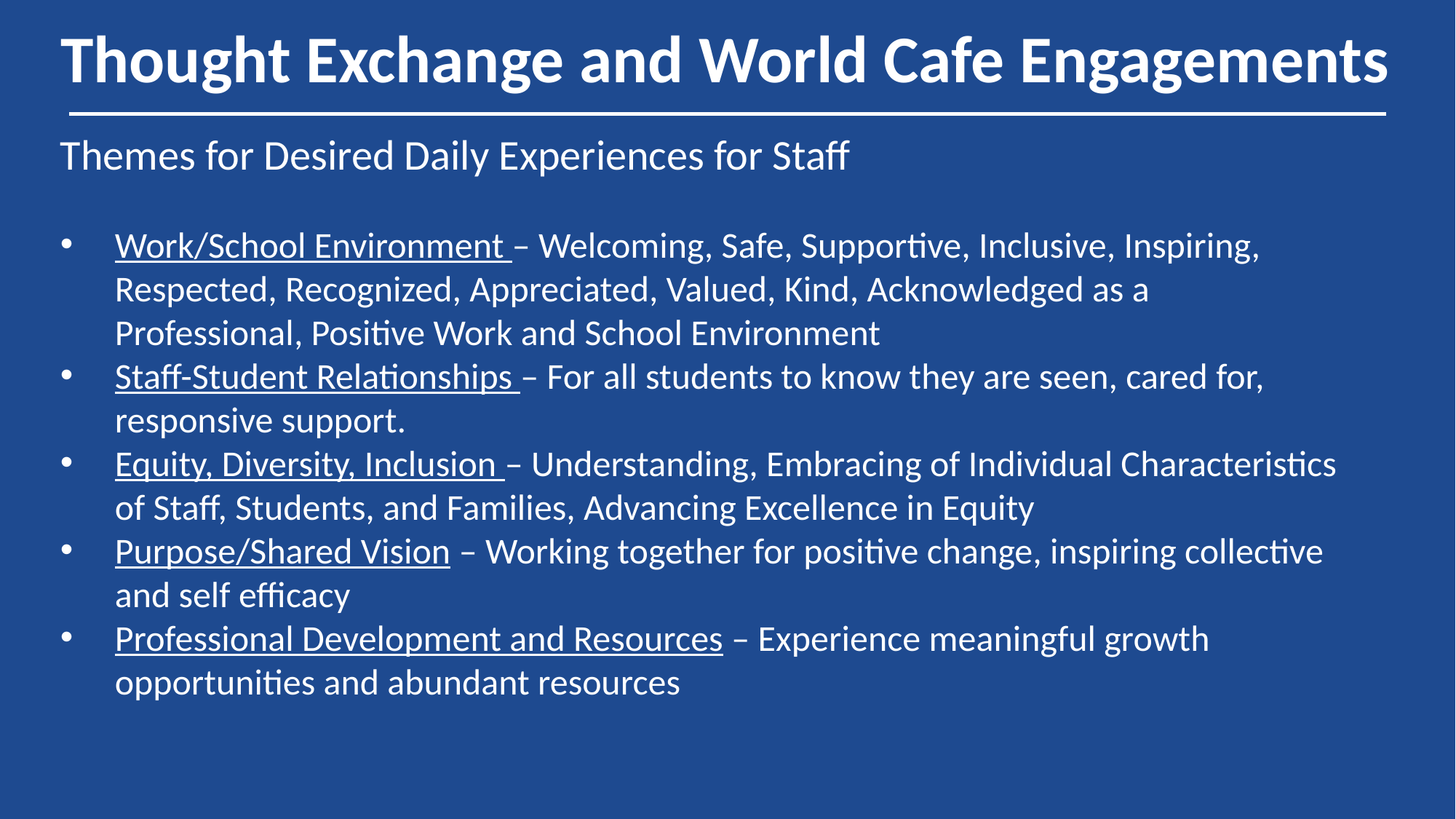

# Thought Exchange and World Cafe Engagements
Themes for Desired Daily Experiences for Staff

Work/School Environment – Welcoming, Safe, Supportive, Inclusive, Inspiring, Respected, Recognized, Appreciated, Valued, Kind, Acknowledged as a Professional, Positive Work and School Environment
Staff-Student Relationships – For all students to know they are seen, cared for, responsive support.
Equity, Diversity, Inclusion – Understanding, Embracing of Individual Characteristics of Staff, Students, and Families, Advancing Excellence in Equity
Purpose/Shared Vision – Working together for positive change, inspiring collective and self efficacy
Professional Development and Resources – Experience meaningful growth opportunities and abundant resources